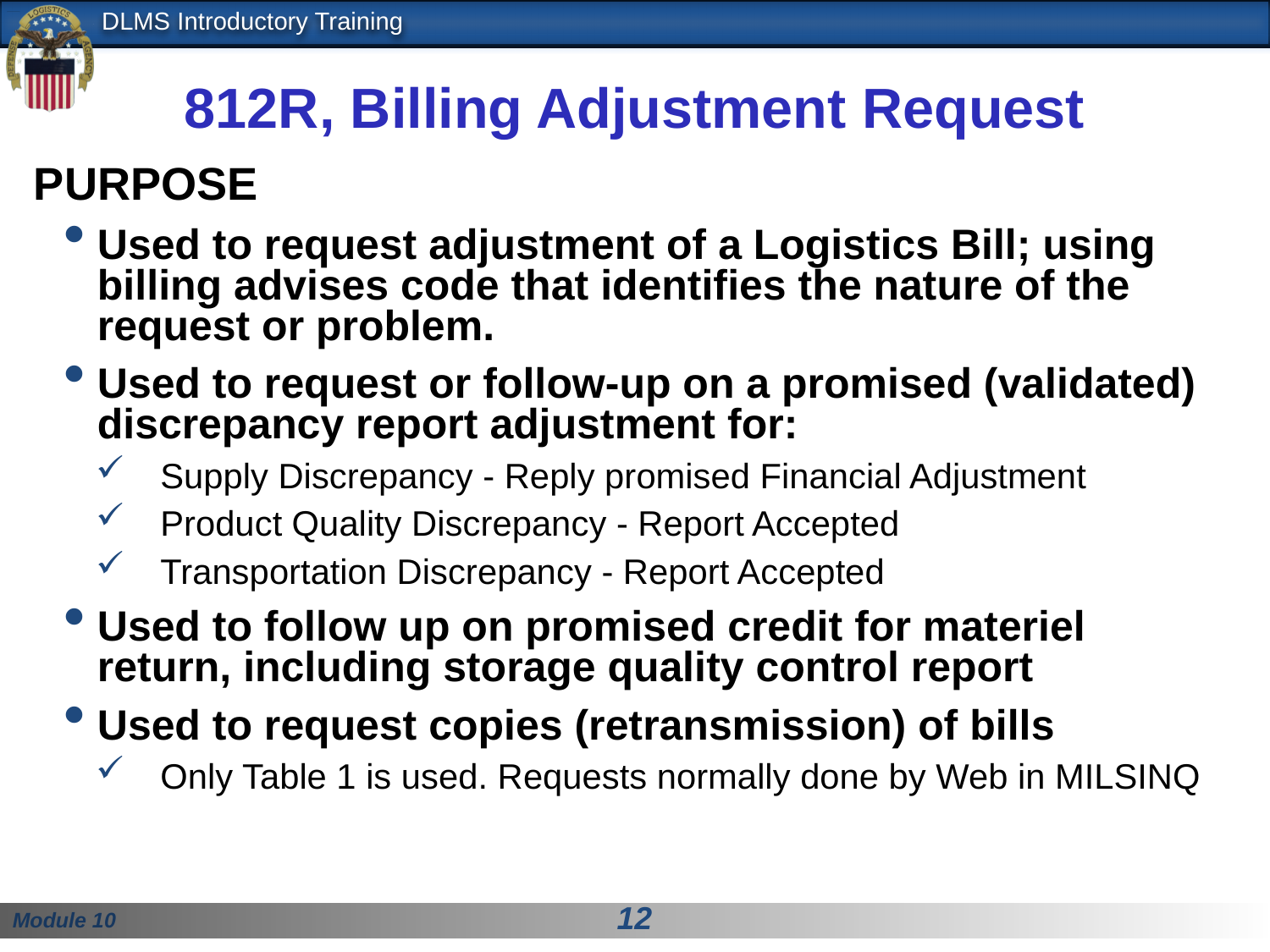

# 812R, Billing Adjustment Request
PURPOSE
Used to request adjustment of a Logistics Bill; using billing advises code that identifies the nature of the request or problem.
Used to request or follow-up on a promised (validated) discrepancy report adjustment for:
Supply Discrepancy - Reply promised Financial Adjustment
Product Quality Discrepancy - Report Accepted
Transportation Discrepancy - Report Accepted
Used to follow up on promised credit for materiel return, including storage quality control report
Used to request copies (retransmission) of bills
Only Table 1 is used. Requests normally done by Web in MILSINQ